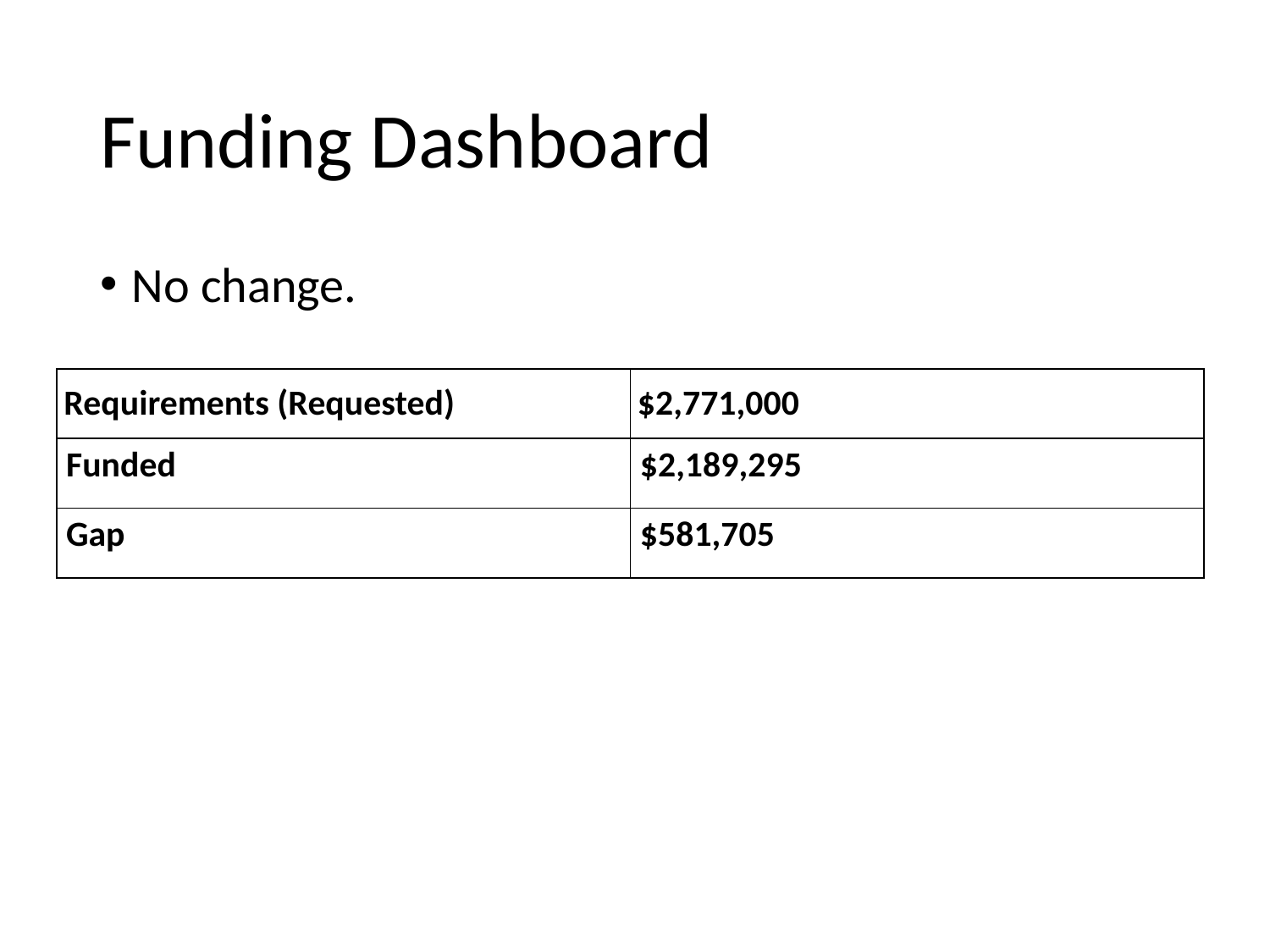

# Funding Dashboard
No change.

| Requirements (Requested) | $2,771,000 |
| --- | --- |
| Funded | $2,189,295 |
| Gap | $581,705 |